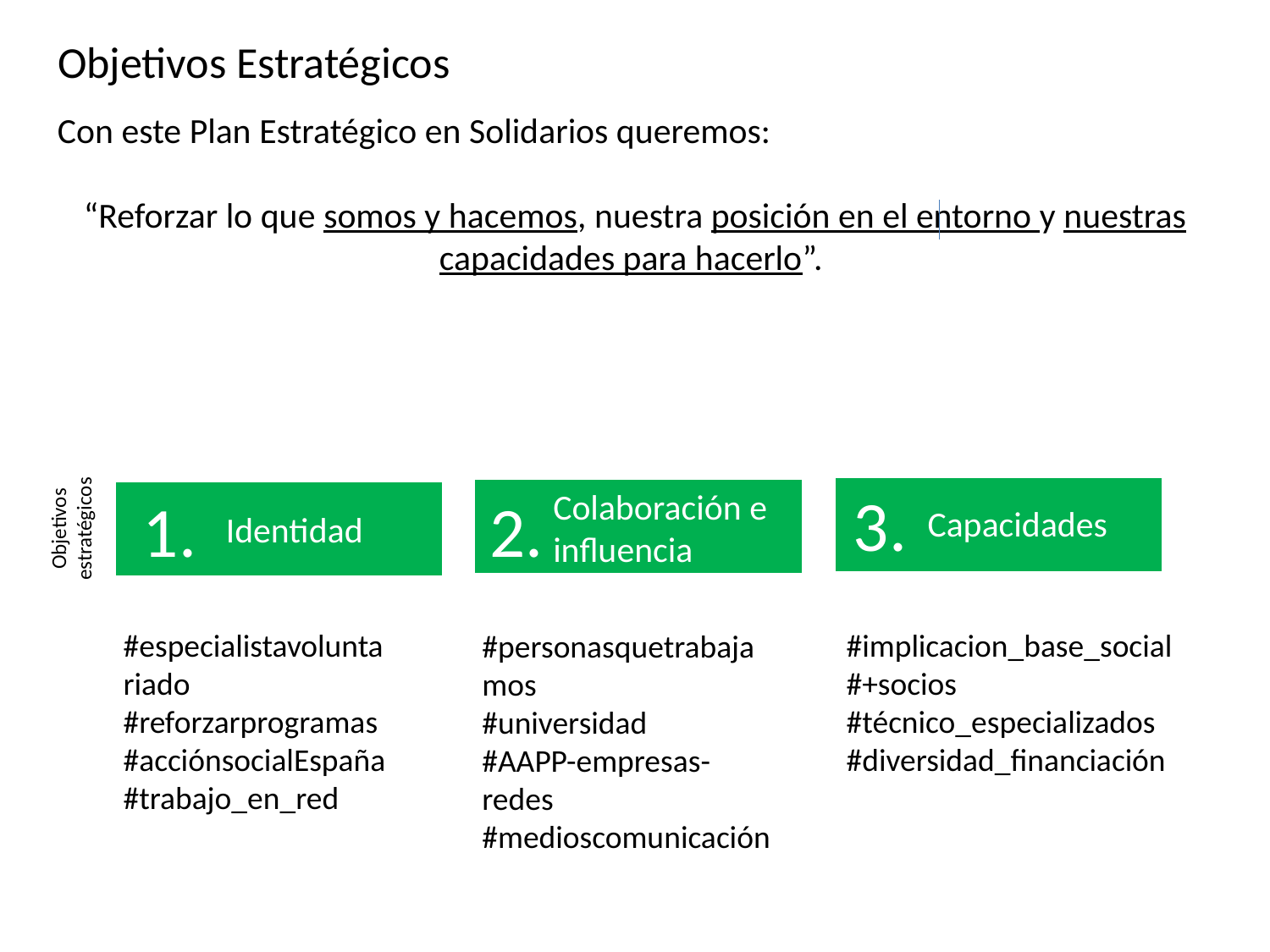

# Objetivos Estratégicos
Con este Plan Estratégico en Solidarios queremos:

“Reforzar lo que somos y hacemos, nuestra posición en el entorno y nuestras capacidades para hacerlo”.
3.

Colaboración e influencia

1.
2.
Capacidades
Objetivos estratégicos
Identidad
#implicacion_base_social
#+socios
#técnico_especializados
#diversidad_financiación
#especialistavoluntariado
#reforzarprogramas
#acciónsocialEspaña
#trabajo_en_red
#personasquetrabajamos
#universidad
#AAPP-empresas-redes
#medioscomunicación